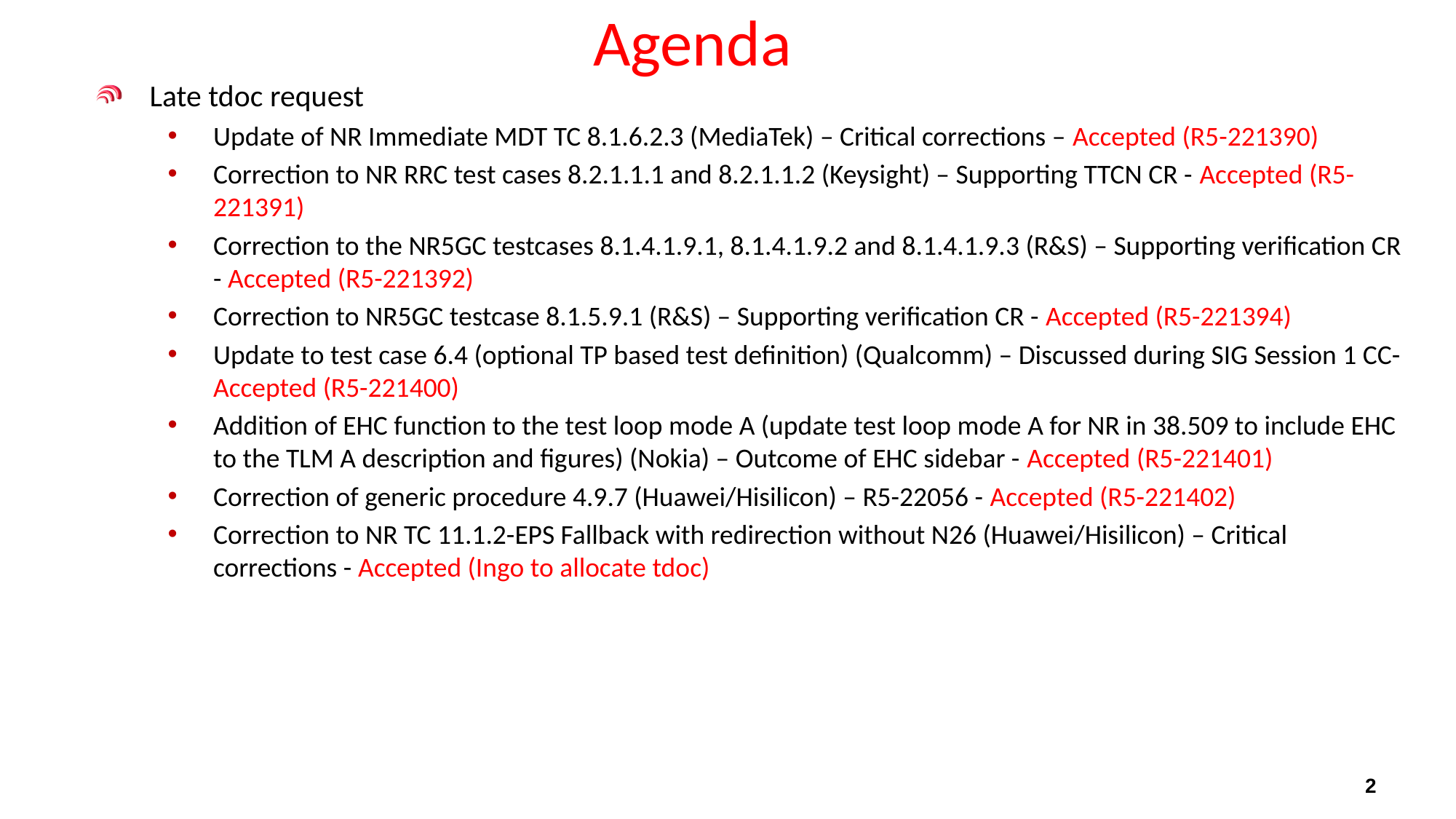

# Agenda
Late tdoc request
Update of NR Immediate MDT TC 8.1.6.2.3 (MediaTek) – Critical corrections – Accepted (R5-221390)
Correction to NR RRC test cases 8.2.1.1.1 and 8.2.1.1.2 (Keysight) – Supporting TTCN CR - Accepted (R5-221391)
Correction to the NR5GC testcases 8.1.4.1.9.1, 8.1.4.1.9.2 and 8.1.4.1.9.3 (R&S) – Supporting verification CR - Accepted (R5-221392)
Correction to NR5GC testcase 8.1.5.9.1 (R&S) – Supporting verification CR - Accepted (R5-221394)
Update to test case 6.4 (optional TP based test definition) (Qualcomm) – Discussed during SIG Session 1 CC- Accepted (R5-221400)
Addition of EHC function to the test loop mode A (update test loop mode A for NR in 38.509 to include EHC to the TLM A description and figures) (Nokia) – Outcome of EHC sidebar - Accepted (R5-221401)
Correction of generic procedure 4.9.7 (Huawei/Hisilicon) – R5-22056 - Accepted (R5-221402)
Correction to NR TC 11.1.2-EPS Fallback with redirection without N26 (Huawei/Hisilicon) – Critical corrections - Accepted (Ingo to allocate tdoc)